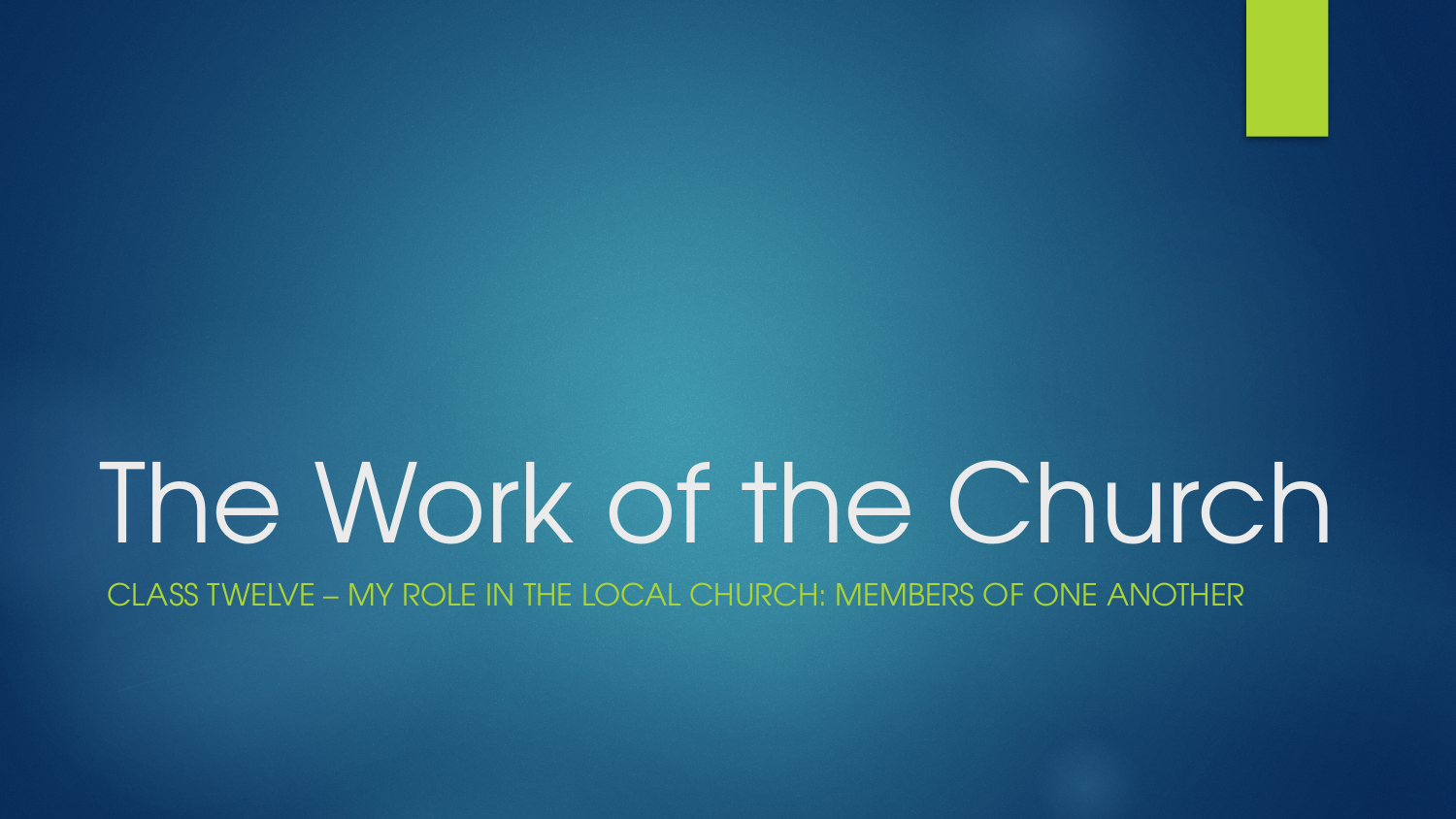

# The Work of the Church
Class TWELVE – My Role in the Local Church: Members of One Another